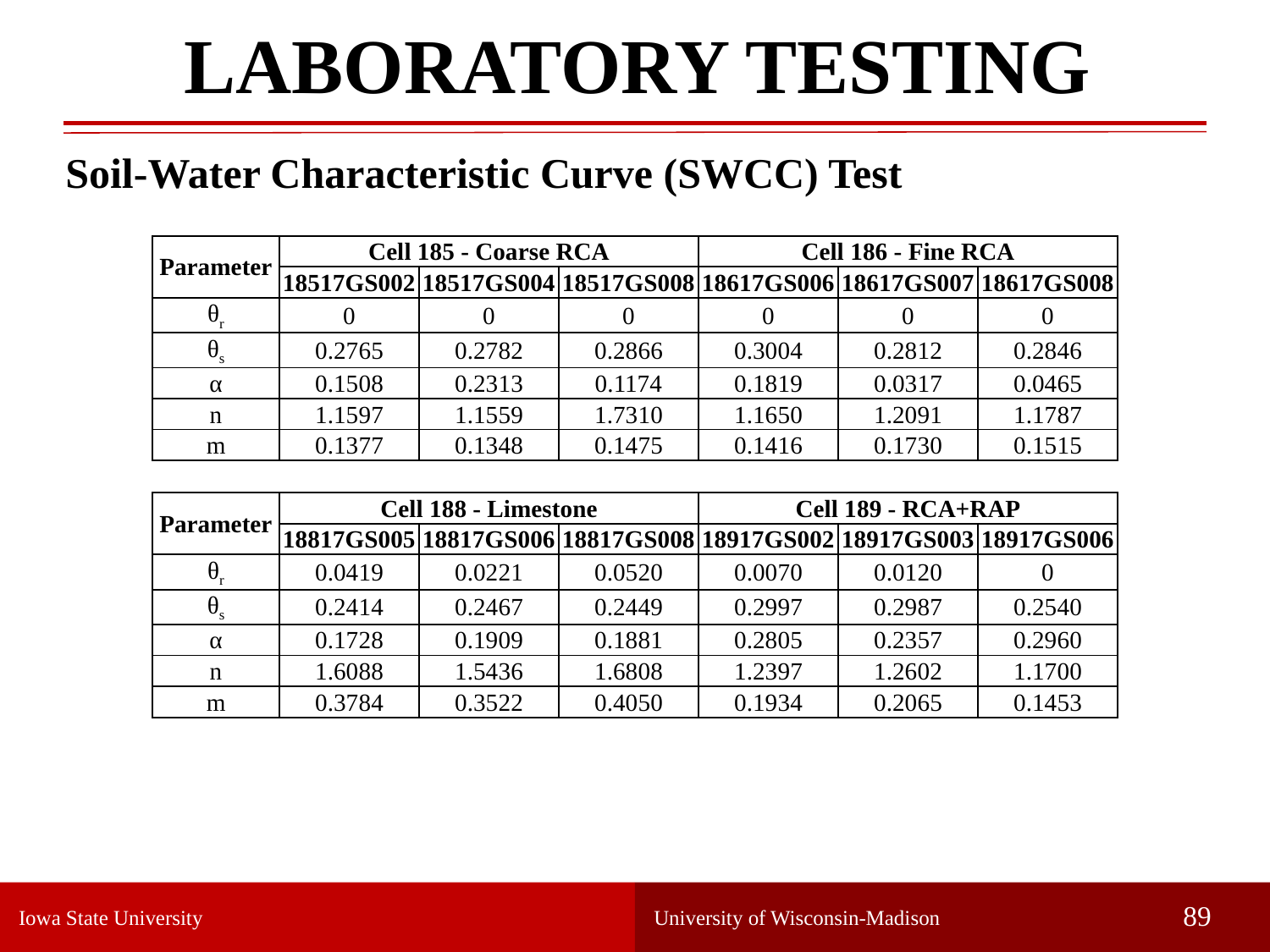

LABORATORY TESTING
Soil-Water Characteristic Curve (SWCC) Test
| Parameter | Cell 185 - Coarse RCA |  |  | Cell 186 - Fine RCA |  |  |
| --- | --- | --- | --- | --- | --- | --- |
|  | 18517GS002 | 18517GS004 | 18517GS008 | 18617GS006 | 18617GS007 | 18617GS008 |
| θr | 0 | 0 | 0 | 0 | 0 | 0 |
| θs | 0.2765 | 0.2782 | 0.2866 | 0.3004 | 0.2812 | 0.2846 |
| α | 0.1508 | 0.2313 | 0.1174 | 0.1819 | 0.0317 | 0.0465 |
| n | 1.1597 | 1.1559 | 1.7310 | 1.1650 | 1.2091 | 1.1787 |
| m | 0.1377 | 0.1348 | 0.1475 | 0.1416 | 0.1730 | 0.1515 |
| Parameter | Cell 188 - Limestone |  |  | Cell 189 - RCA+RAP |  |  |
| --- | --- | --- | --- | --- | --- | --- |
|  | 18817GS005 | 18817GS006 | 18817GS008 | 18917GS002 | 18917GS003 | 18917GS006 |
| θr | 0.0419 | 0.0221 | 0.0520 | 0.0070 | 0.0120 | 0 |
| θs | 0.2414 | 0.2467 | 0.2449 | 0.2997 | 0.2987 | 0.2540 |
| α | 0.1728 | 0.1909 | 0.1881 | 0.2805 | 0.2357 | 0.2960 |
| n | 1.6088 | 1.5436 | 1.6808 | 1.2397 | 1.2602 | 1.1700 |
| m | 0.3784 | 0.3522 | 0.4050 | 0.1934 | 0.2065 | 0.1453 |